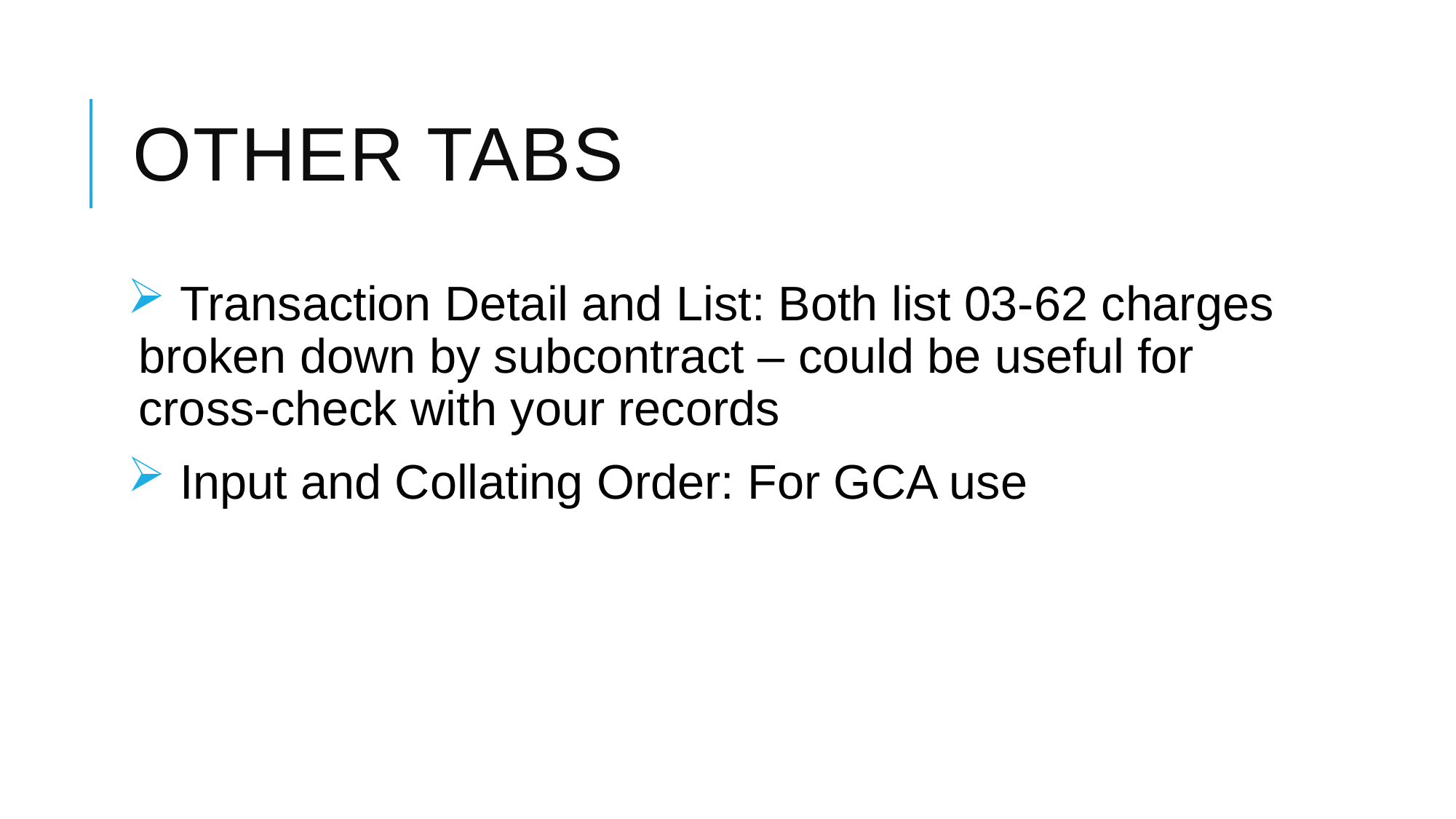

# Other Tabs
 Transaction Detail and List: Both list 03-62 charges broken down by subcontract – could be useful for cross-check with your records
 Input and Collating Order: For GCA use